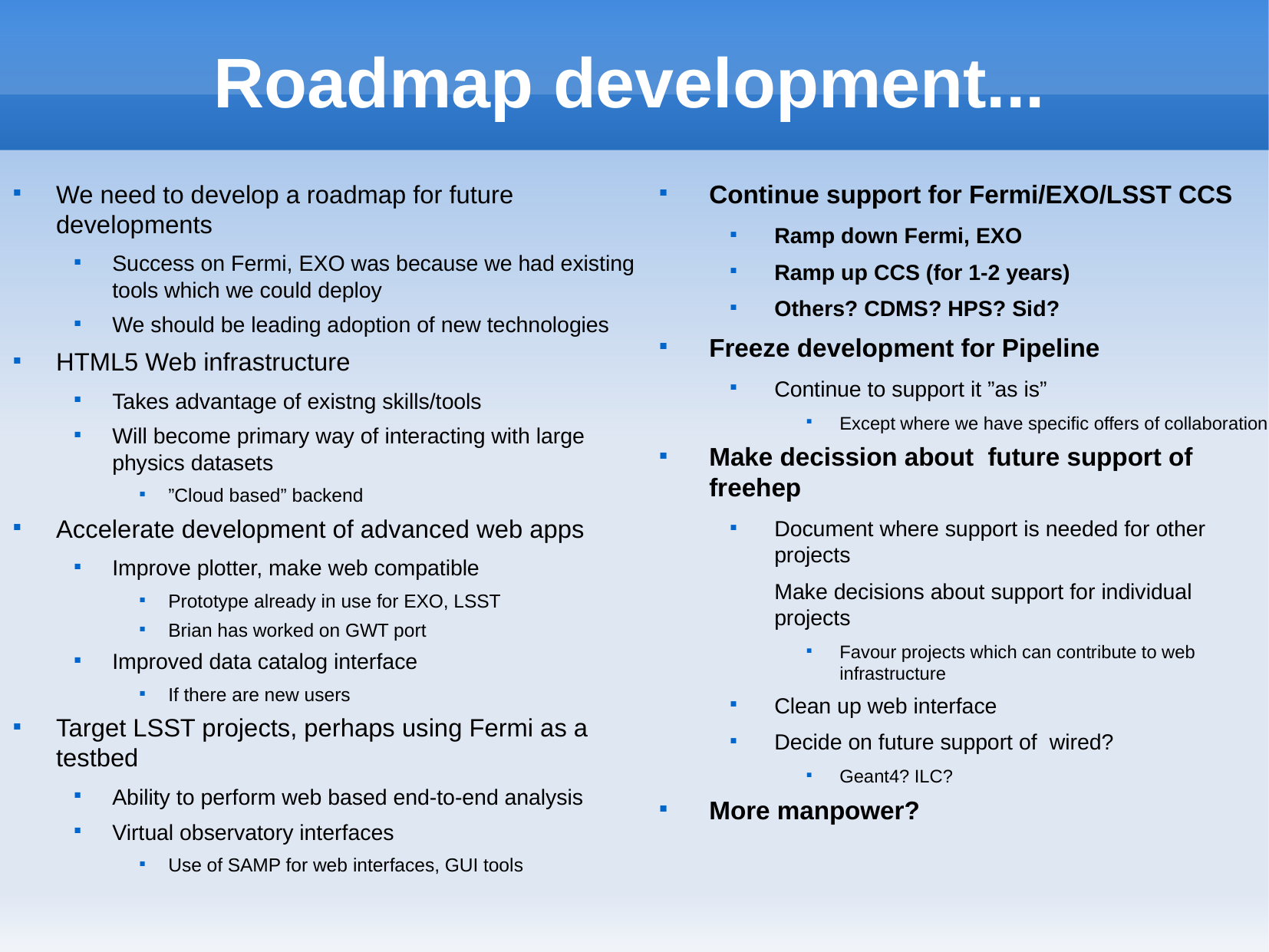

# Roadmap development...
We need to develop a roadmap for future developments
Success on Fermi, EXO was because we had existing tools which we could deploy
We should be leading adoption of new technologies
HTML5 Web infrastructure
Takes advantage of existng skills/tools
Will become primary way of interacting with large physics datasets
”Cloud based” backend
Accelerate development of advanced web apps
Improve plotter, make web compatible
Prototype already in use for EXO, LSST
Brian has worked on GWT port
Improved data catalog interface
If there are new users
Target LSST projects, perhaps using Fermi as a testbed
Ability to perform web based end-to-end analysis
Virtual observatory interfaces
Use of SAMP for web interfaces, GUI tools

Continue support for Fermi/EXO/LSST CCS
Ramp down Fermi, EXO
Ramp up CCS (for 1-2 years)
Others? CDMS? HPS? Sid?
Freeze development for Pipeline
Continue to support it ”as is”
Except where we have specific offers of collaboration
Make decission about  future support of freehep
Document where support is needed for other projects
	Make decisions about support for individual projects
Favour projects which can contribute to web infrastructure
Clean up web interface
Decide on future support of  wired?
Geant4? ILC?
More manpower?